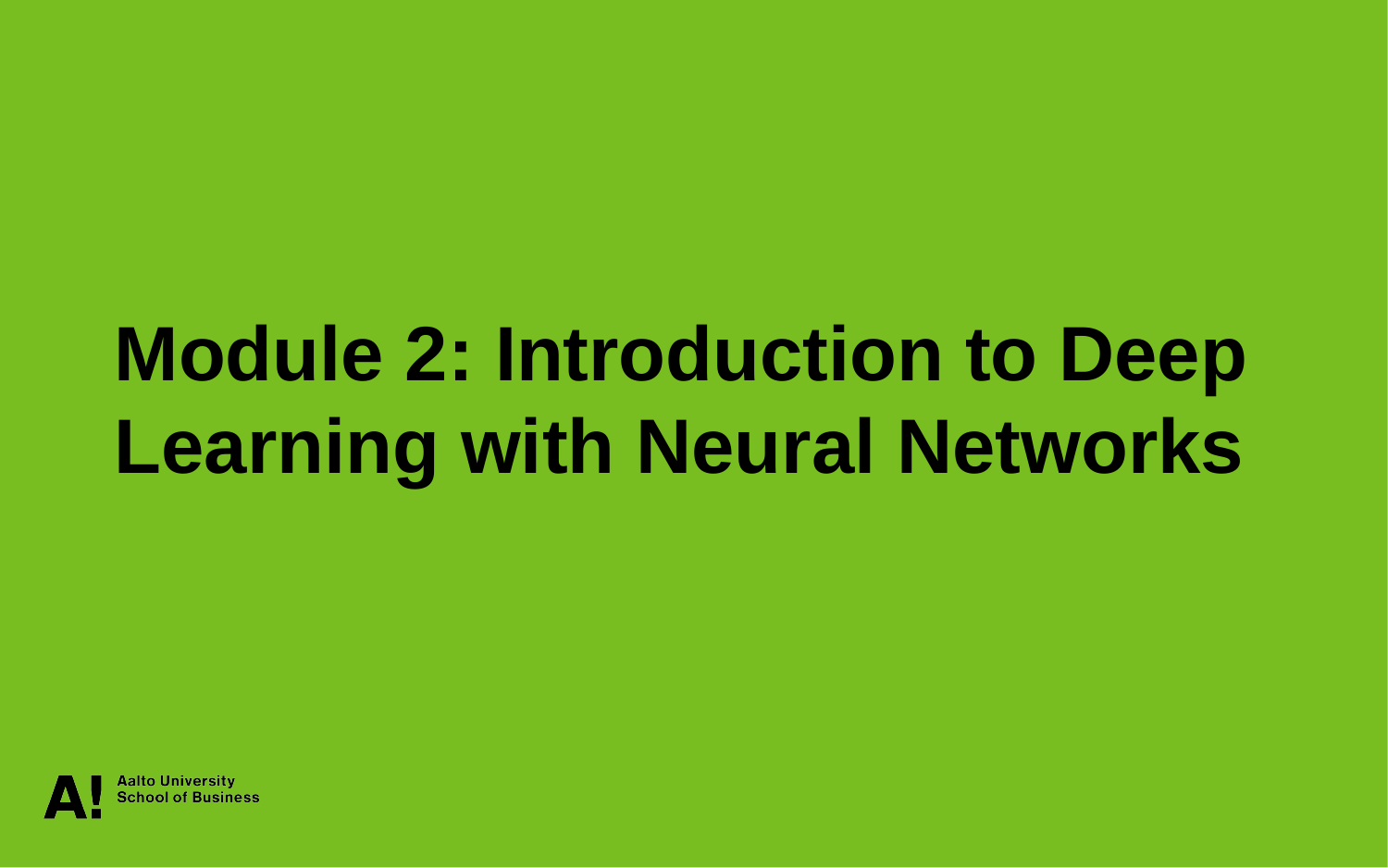

Module 2: Introduction to Deep Learning with Neural Networks